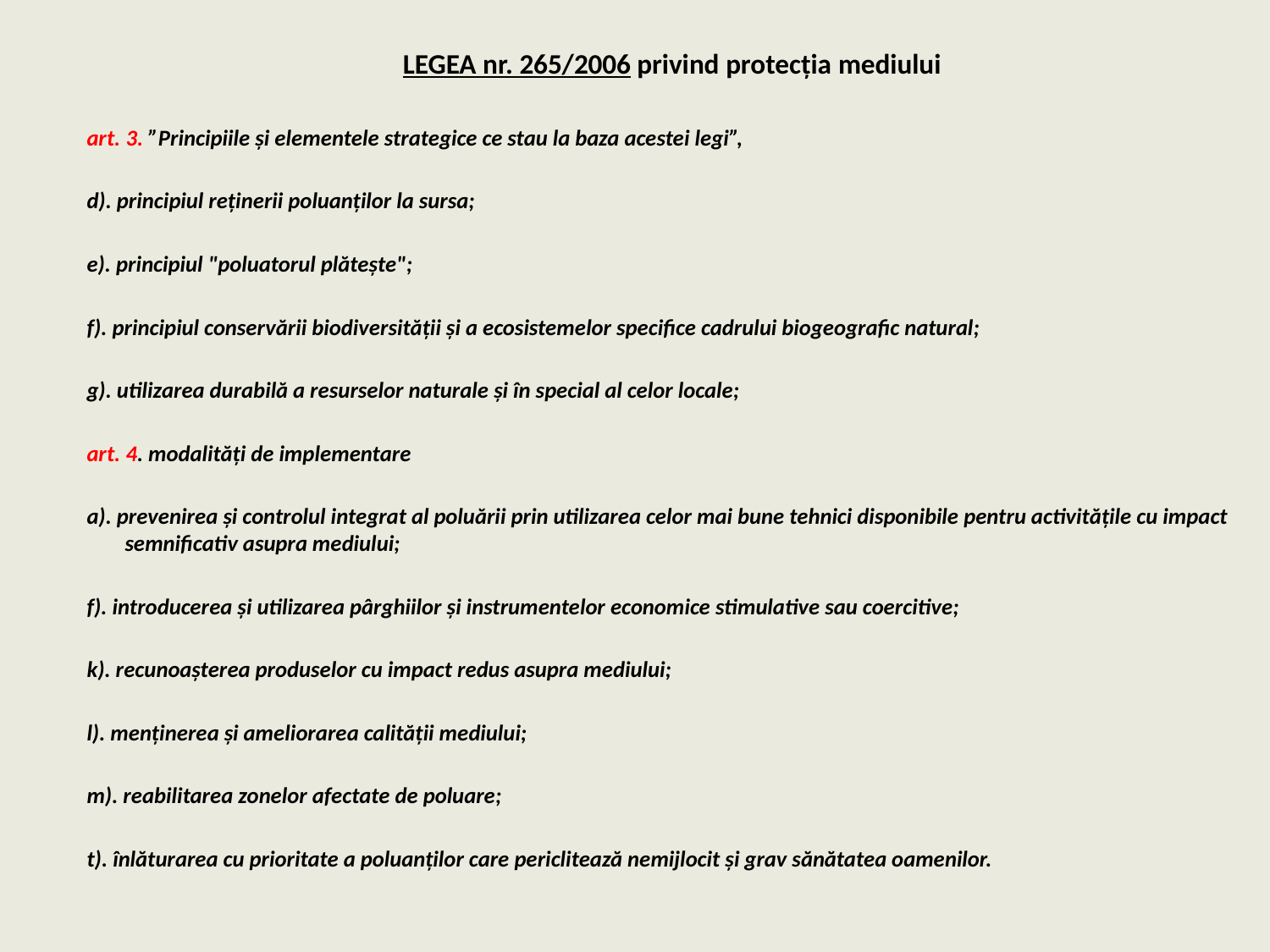

LEGEA nr. 265/2006 privind protecția mediului

art. 3. ”Principiile și elementele strategice ce stau la baza acestei legi”,

d). principiul reținerii poluanților la sursa;

e). principiul "poluatorul plătește";

f). principiul conservării biodiversității și a ecosistemelor specifice cadrului biogeografic natural;

g). utilizarea durabilă a resurselor naturale și în special al celor locale;

art. 4. modalități de implementare

a). prevenirea și controlul integrat al poluării prin utilizarea celor mai bune tehnici disponibile pentru activitățile cu impact semnificativ asupra mediului;

f). introducerea și utilizarea pârghiilor și instrumentelor economice stimulative sau coercitive;

k). recunoașterea produselor cu impact redus asupra mediului;

l). menținerea și ameliorarea calității mediului;

m). reabilitarea zonelor afectate de poluare;

t). înlăturarea cu prioritate a poluanților care periclitează nemijlocit și grav sănătatea oamenilor.